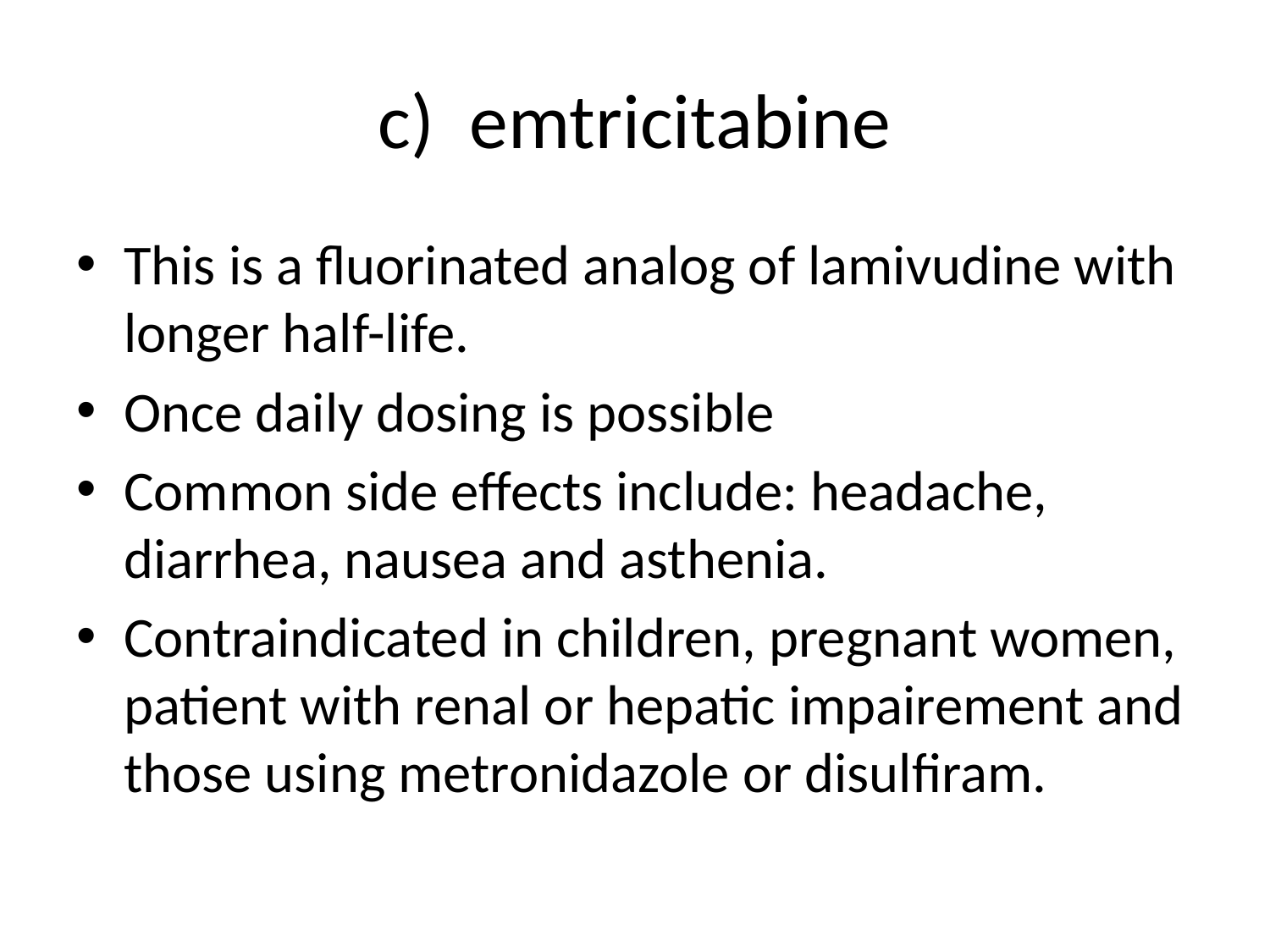

# c)  emtricitabine
This is a fluorinated analog of lamivudine with longer half-life.
Once daily dosing is possible
Common side effects include: headache, diarrhea, nausea and asthenia.
Contraindicated in children, pregnant women, patient with renal or hepatic impairement and those using metronidazole or disulfiram.